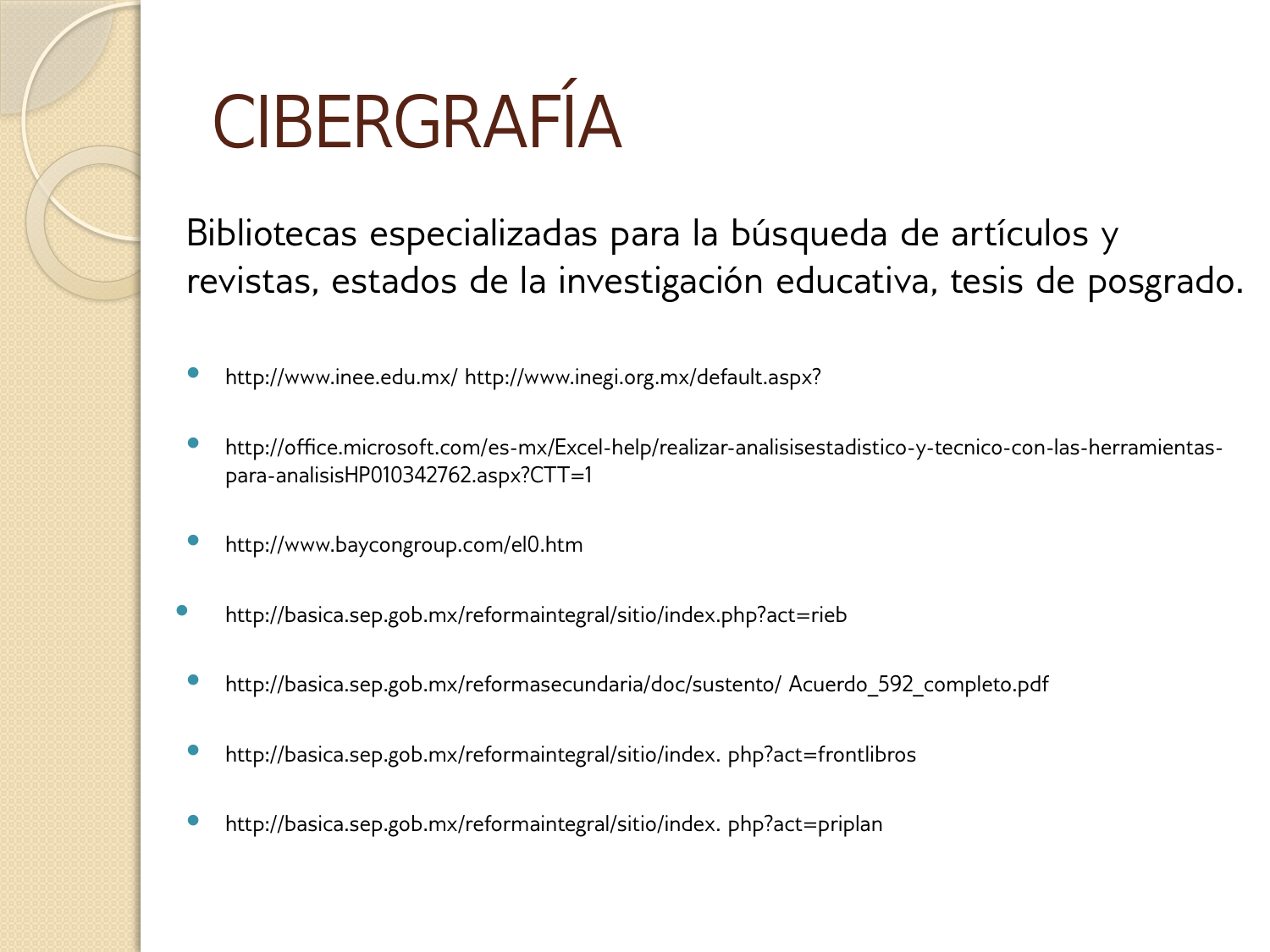

# CIBERGRAFÍA
Bibliotecas especializadas para la búsqueda de artículos y revistas, estados de la investigación educativa, tesis de posgrado.

http://www.inee.edu.mx/ http://www.inegi.org.mx/default.aspx?

http://office.microsoft.com/es-mx/Excel-help/realizar-analisisestadistico-y-tecnico-con-las-herramientas-para-analisisHP010342762.aspx?CTT=1

http://www.baycongroup.com/el0.htm

http://basica.sep.gob.mx/reformaintegral/sitio/index.php?act=rieb

http://basica.sep.gob.mx/reformasecundaria/doc/sustento/ Acuerdo_592_completo.pdf

http://basica.sep.gob.mx/reformaintegral/sitio/index. php?act=frontlibros

http://basica.sep.gob.mx/reformaintegral/sitio/index. php?act=priplan